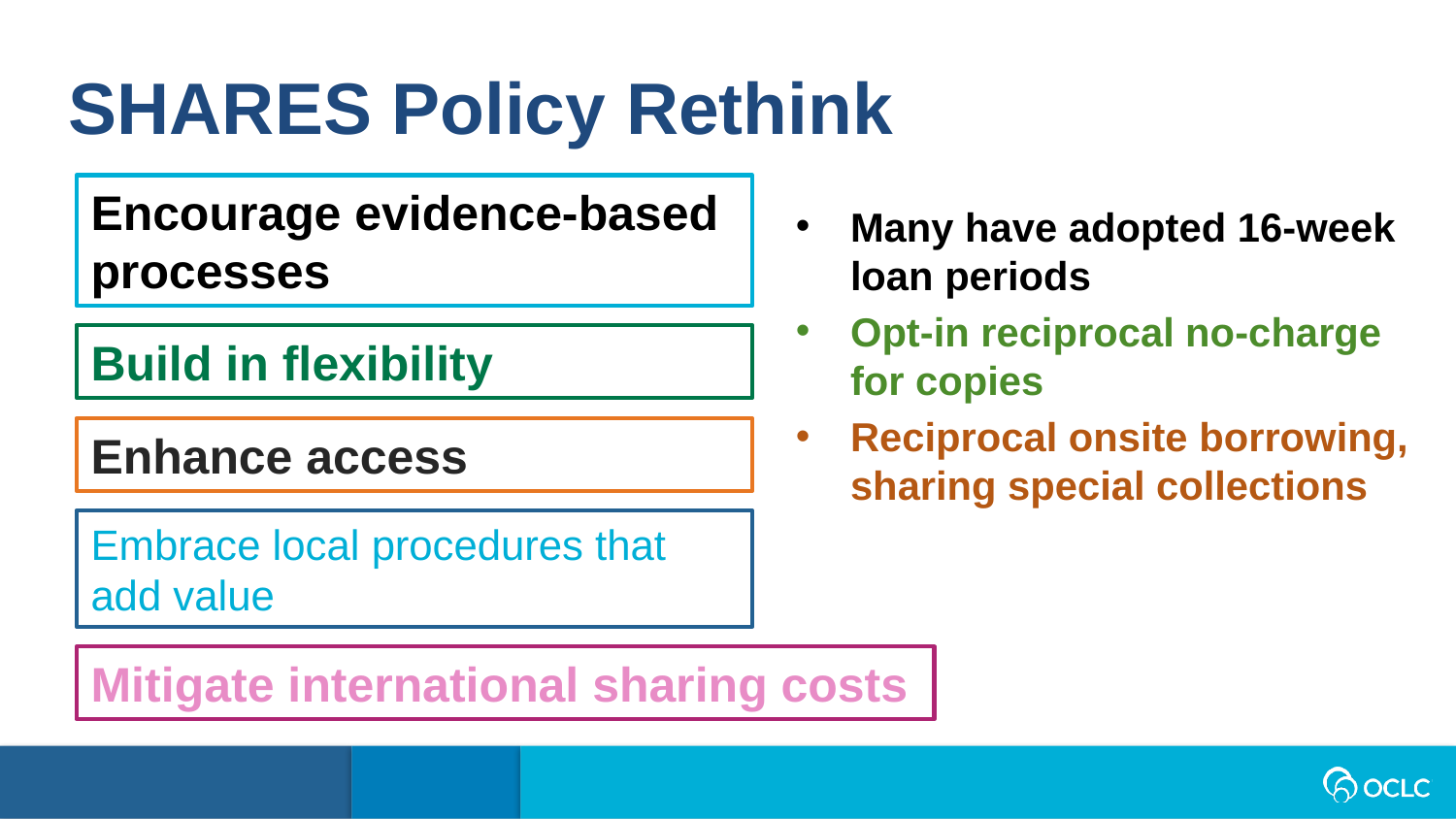

SHARES Policy Rethink
Encourage evidence-based
processes
Many have adopted 16-week loan periods
Opt-in reciprocal no-charge for copies
Reciprocal onsite borrowing, sharing special collections
Build in flexibility
Enhance access
Embrace local procedures that add value
Mitigate international sharing costs